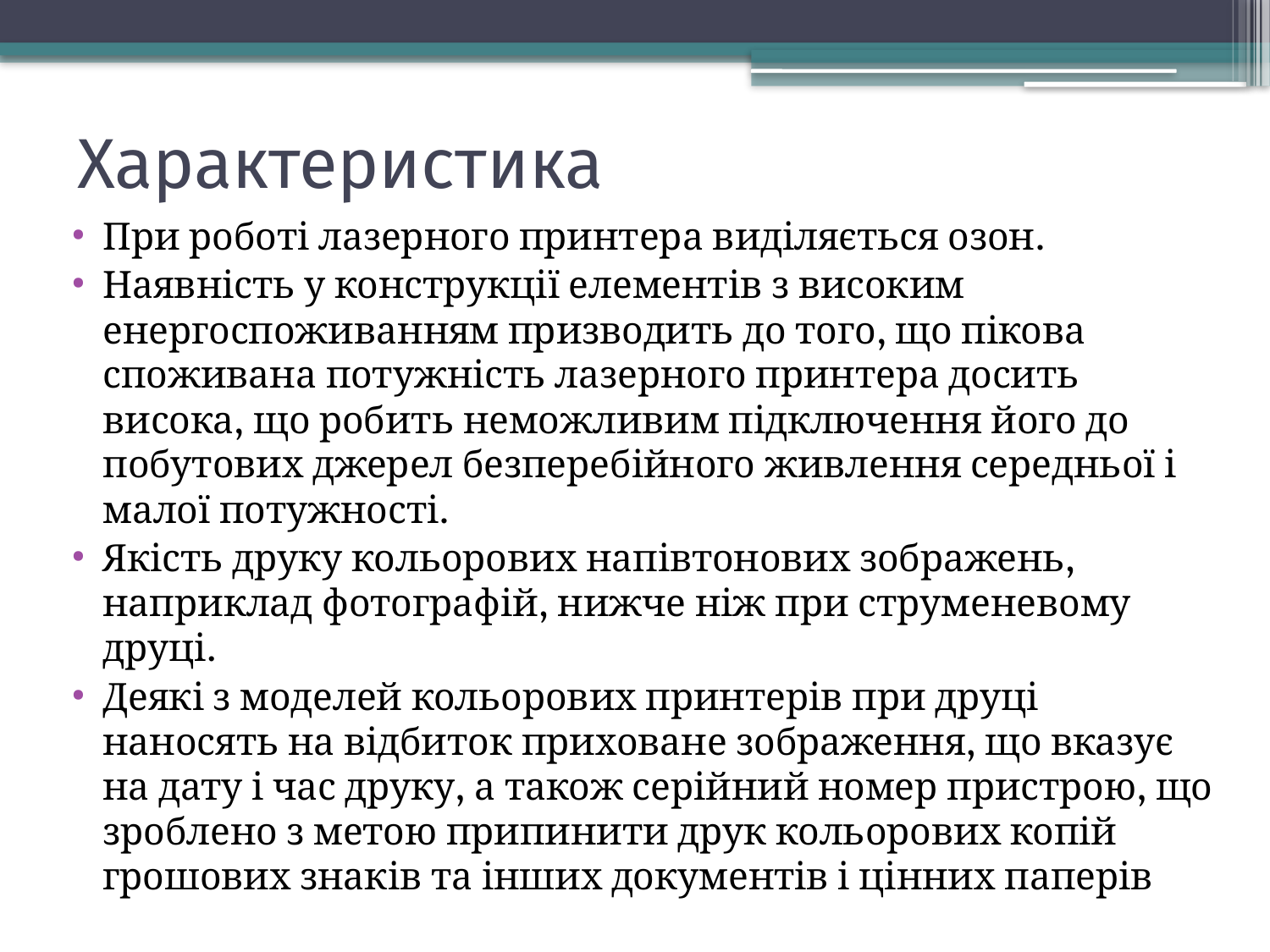

# Характеристика
При роботі лазерного принтера виділяється озон.
Наявність у конструкції елементів з високим енергоспоживанням призводить до того, що пікова споживана потужність лазерного принтера досить висока, що робить неможливим підключення його до побутових джерел безперебійного живлення середньої і малої потужності.
Якість друку кольорових напівтонових зображень, наприклад фотографій, нижче ніж при струменевому друці.
Деякі з моделей кольорових принтерів при друці наносять на відбиток приховане зображення, що вказує на дату і час друку, а також серійний номер пристрою, що зроблено з метою припинити друк кольорових копій грошових знаків та інших документів і цінних паперів